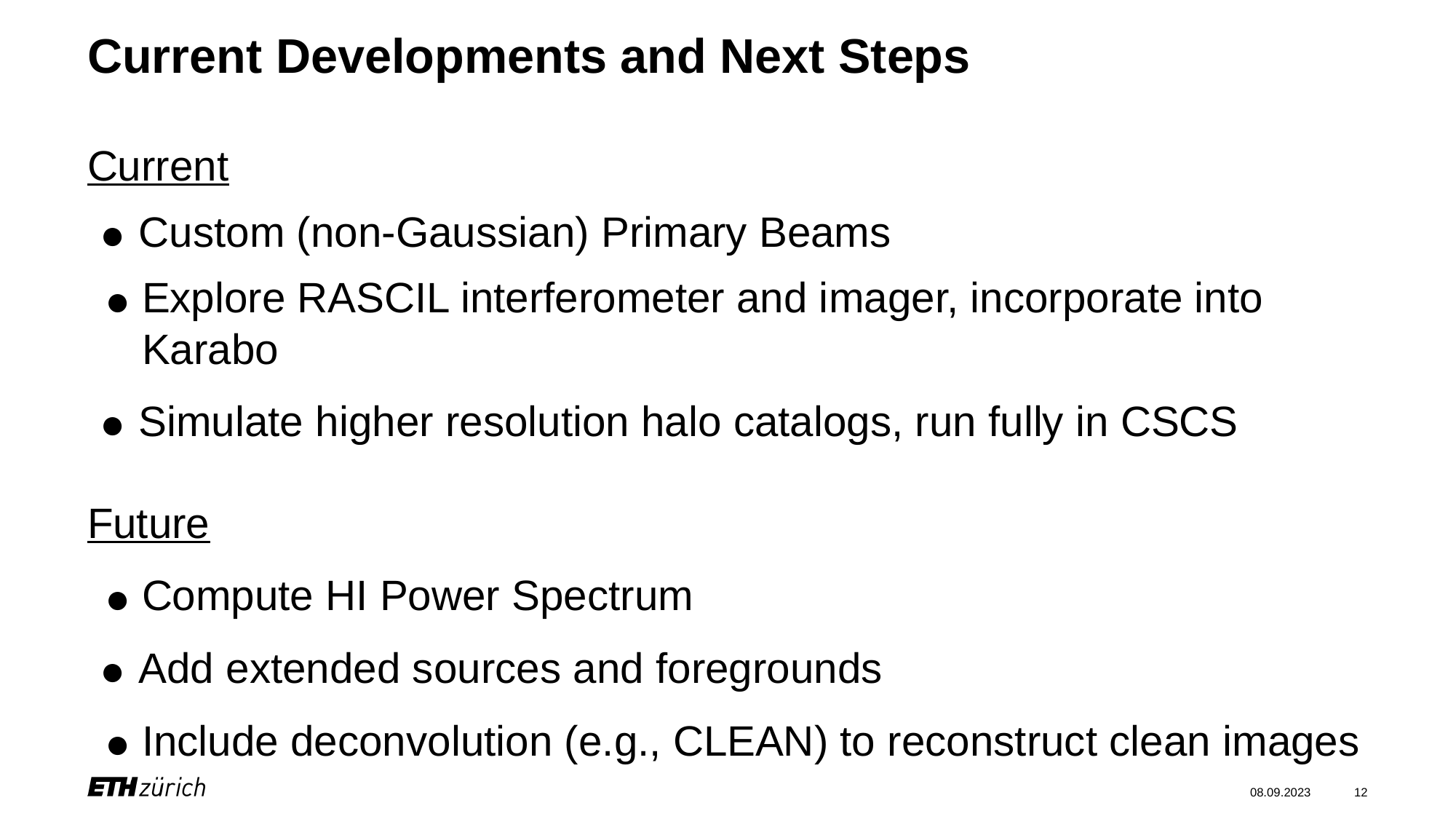

Current Developments and Next Steps
Current
Custom (non-Gaussian) Primary Beams
Explore RASCIL interferometer and imager, incorporate into Karabo
Simulate higher resolution halo catalogs, run fully in CSCS

Future
Compute HI Power Spectrum
Add extended sources and foregrounds
Include deconvolution (e.g., CLEAN) to reconstruct clean images
08.09.2023
12